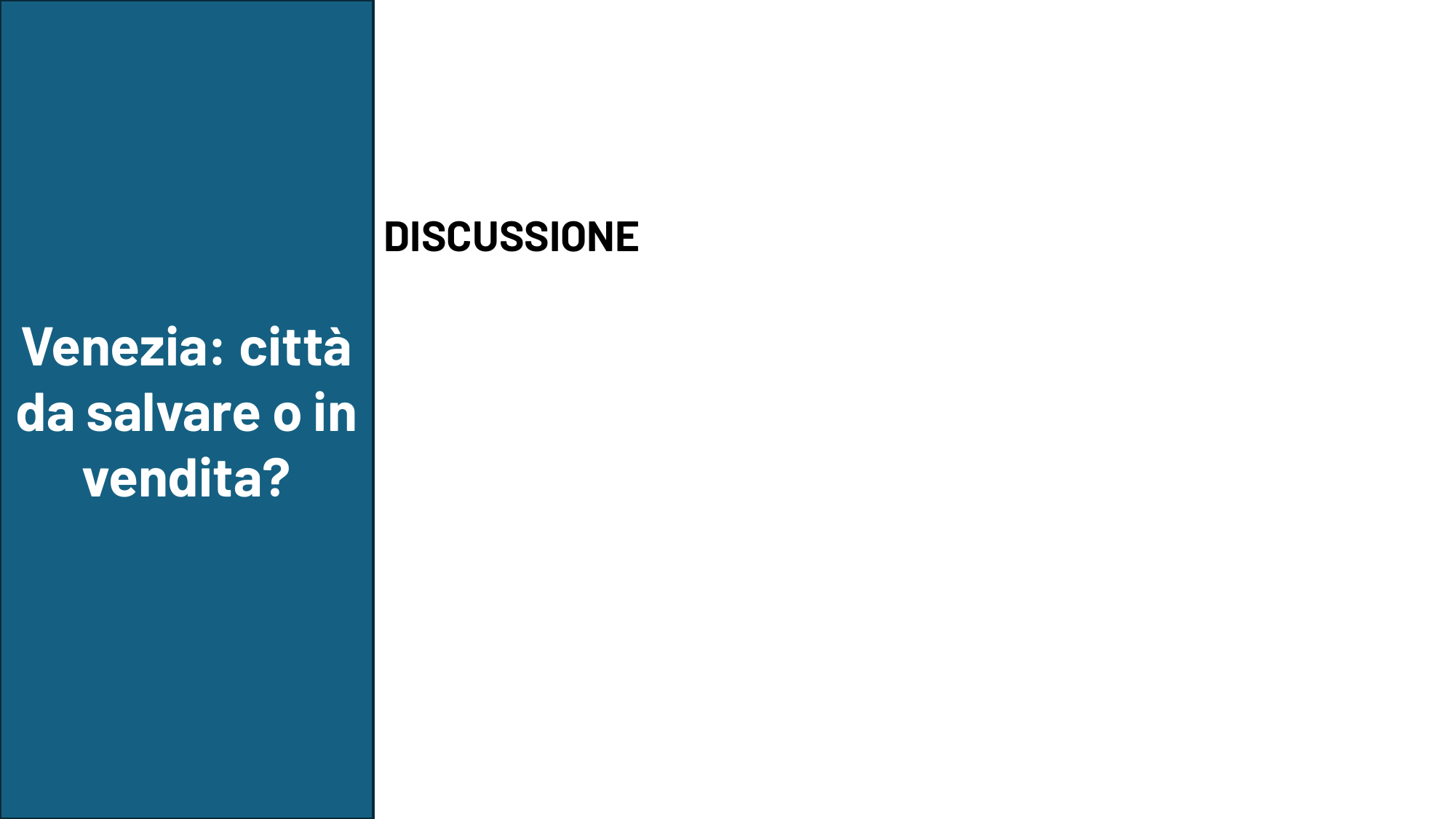

Venezia: città da salvare o in vendita?

DISCUSSIONE